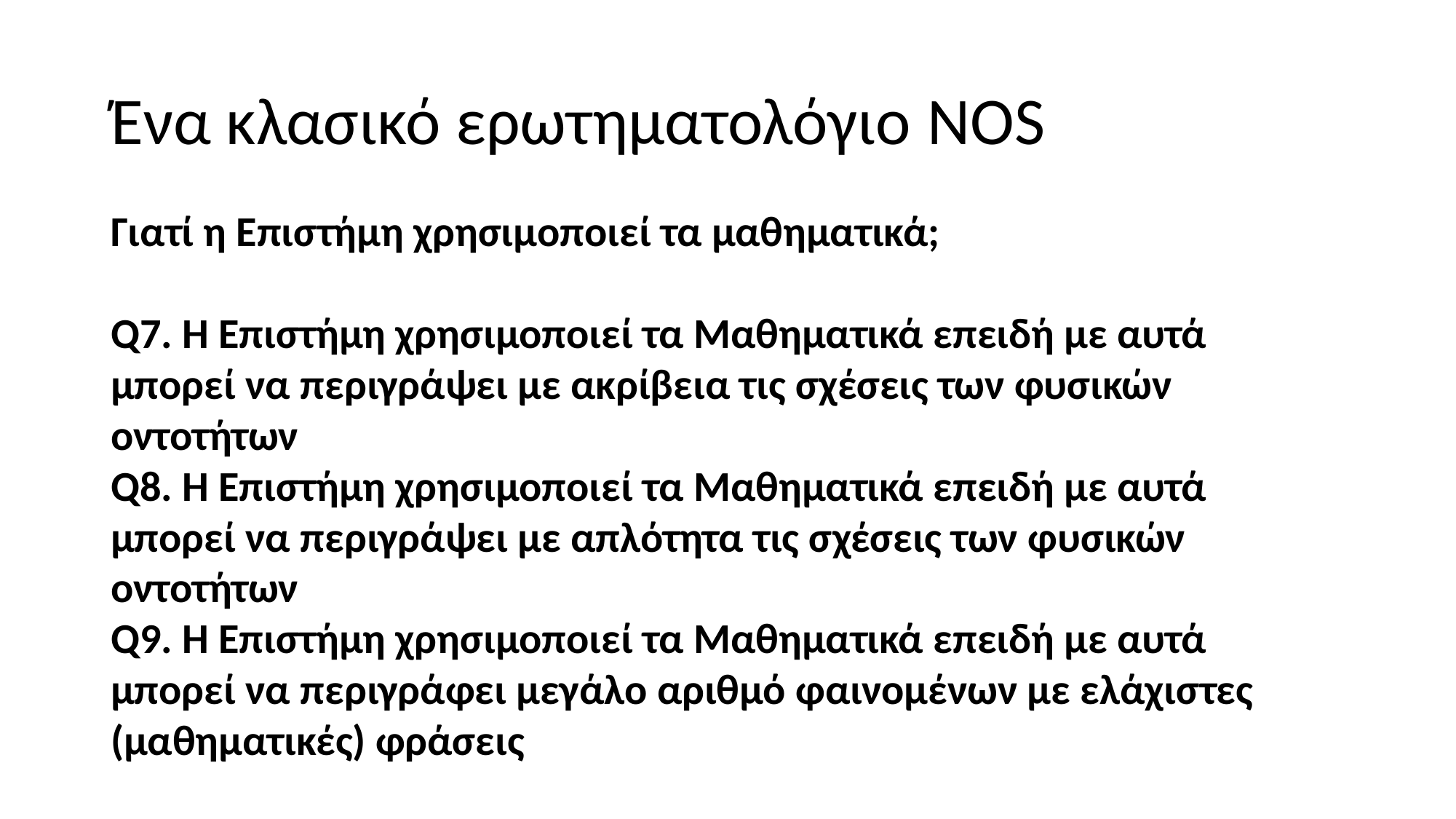

# Ένα κλασικό ερωτηματολόγιο NOS
Γιατί η Επιστήμη χρησιμοποιεί τα μαθηματικά;

Q7. Η Επιστήμη χρησιμοποιεί τα Μαθηματικά επειδή με αυτά μπορεί να περιγράψει με ακρίβεια τις σχέσεις των φυσικών οντοτήτων
Q8. Η Επιστήμη χρησιμοποιεί τα Μαθηματικά επειδή με αυτά μπορεί να περιγράψει με απλότητα τις σχέσεις των φυσικών οντοτήτων
Q9. Η Επιστήμη χρησιμοποιεί τα Μαθηματικά επειδή με αυτά μπορεί να περιγράφει μεγάλο αριθμό φαινομένων με ελάχιστες (μαθηματικές) φράσεις